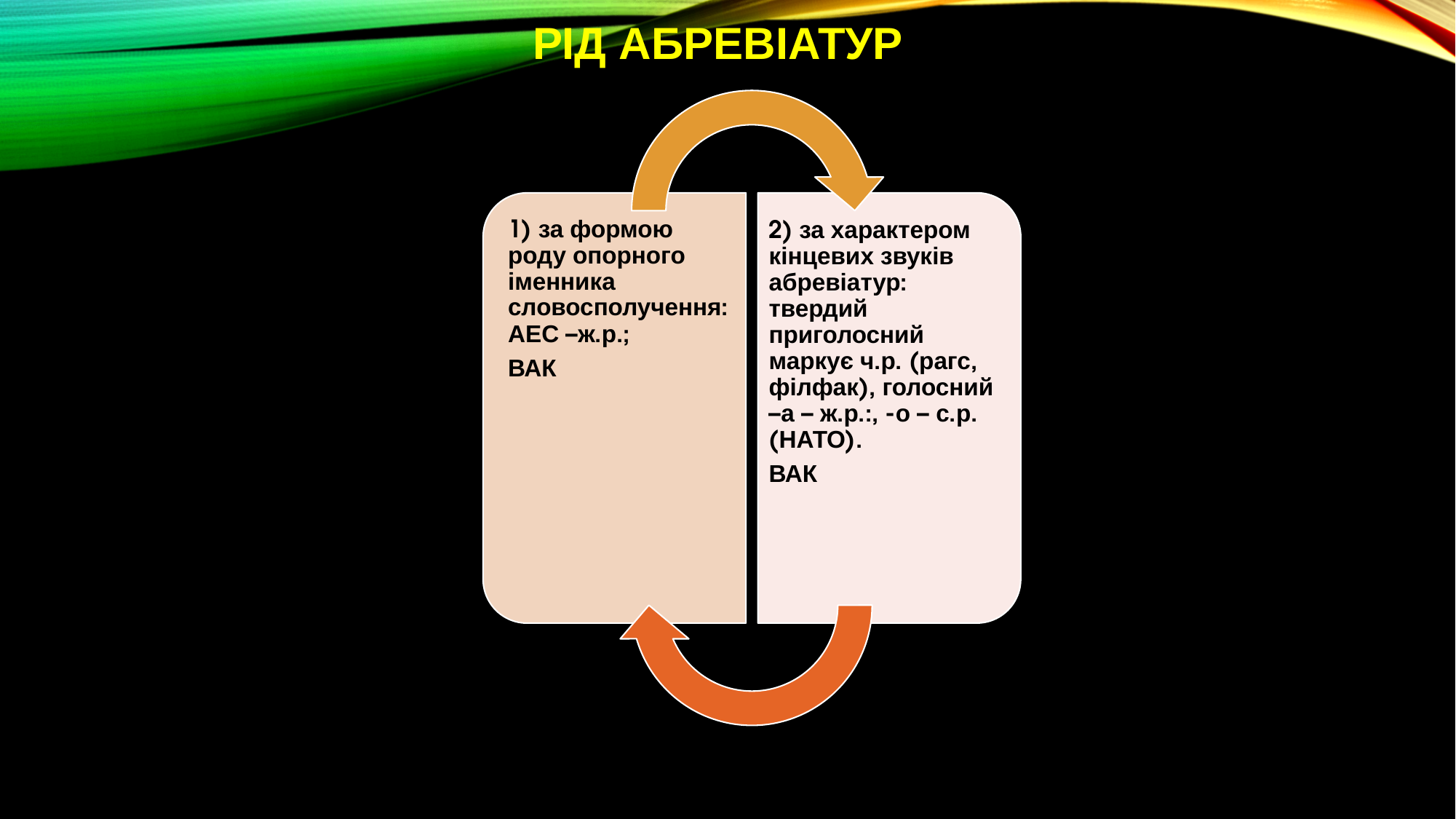

# Рід абревіатур
1) за формою роду опорного іменника словосполучення: АЕС –ж.р.;
ВАК
2) за характером кінцевих звуків абревіатур: твердий приголосний маркує ч.р. (рагс, філфак), голосний –а – ж.р.:, -о – с.р. (НАТО).
ВАК